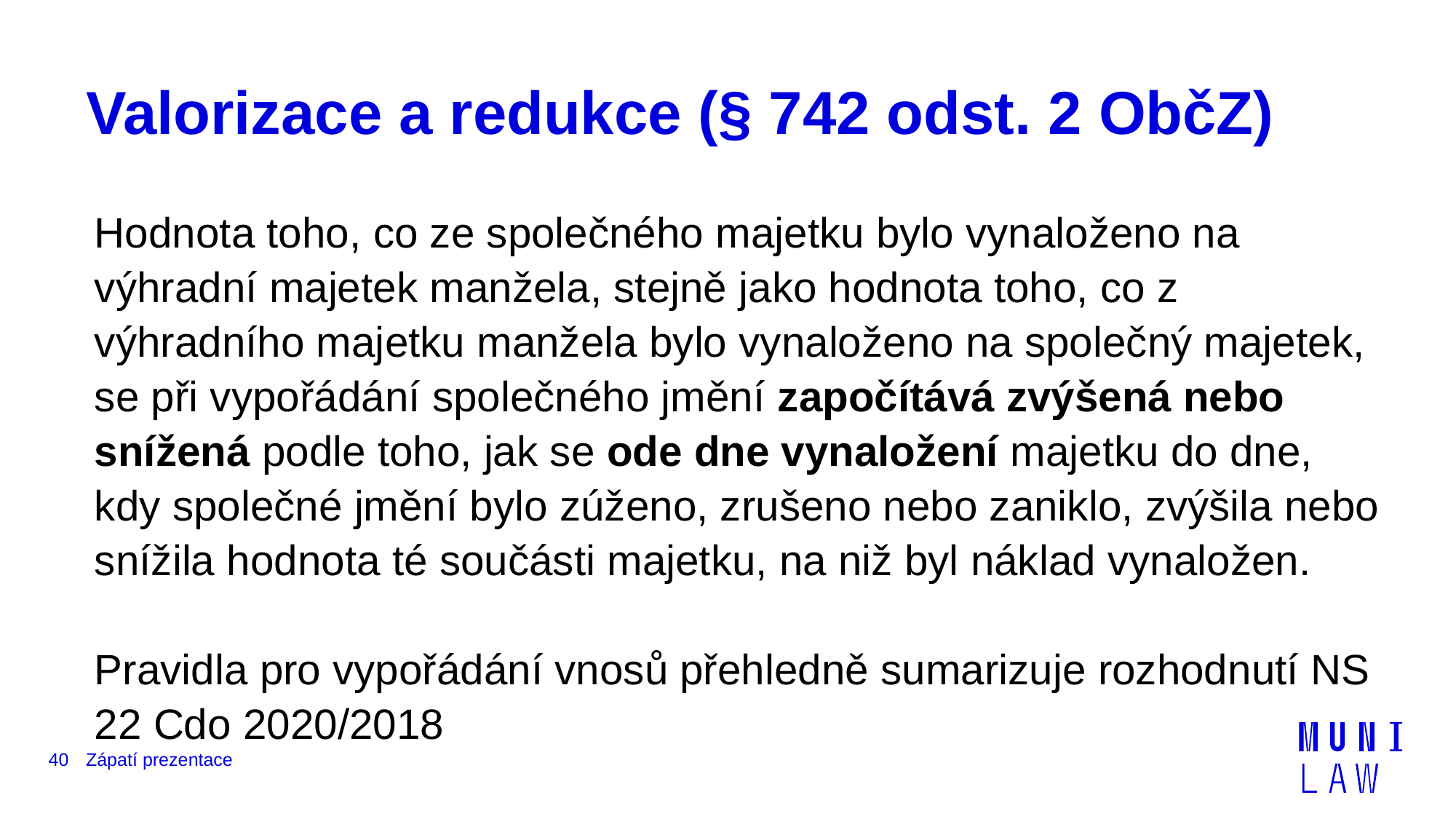

# Valorizace a redukce (§ 742 odst. 2 ObčZ)
Hodnota toho, co ze společného majetku bylo vynaloženo na výhradní majetek manžela, stejně jako hodnota toho, co z výhradního majetku manžela bylo vynaloženo na společný majetek, se při vypořádání společného jmění započítává zvýšená nebo snížená podle toho, jak se ode dne vynaložení majetku do dne, kdy společné jmění bylo zúženo, zrušeno nebo zaniklo, zvýšila nebo snížila hodnota té součásti majetku, na niž byl náklad vynaložen.

Pravidla pro vypořádání vnosů přehledně sumarizuje rozhodnutí NS 22 Cdo 2020/2018
40
Zápatí prezentace